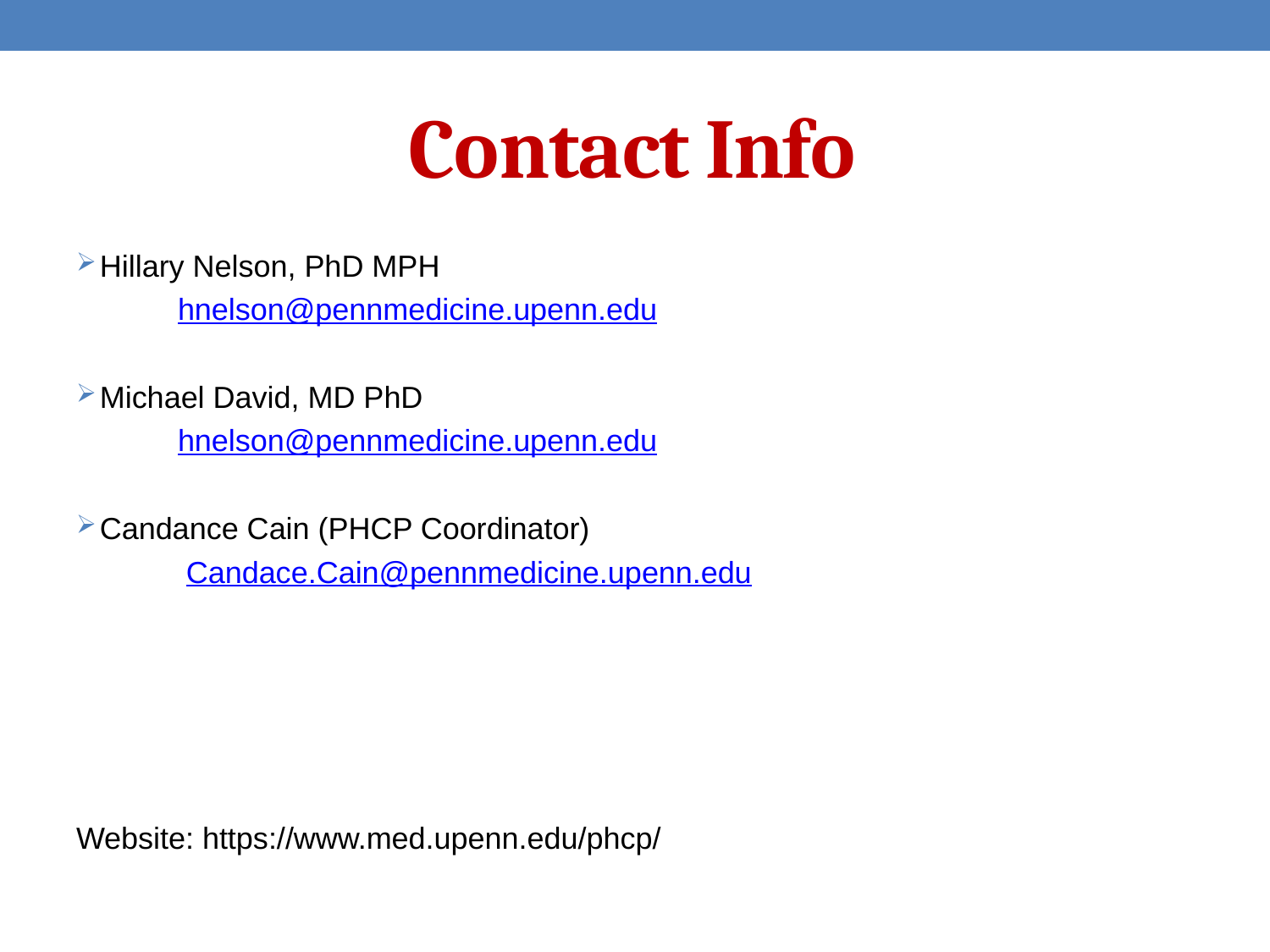

# Contact Info
Hillary Nelson, PhD MPH
            hnelson@pennmedicine.upenn.edu

Michael David, MD PhD
            hnelson@pennmedicine.upenn.edu

Candance Cain (PHCP Coordinator)
             Candace.Cain@pennmedicine.upenn.edu

Website: https://www.med.upenn.edu/phcp/